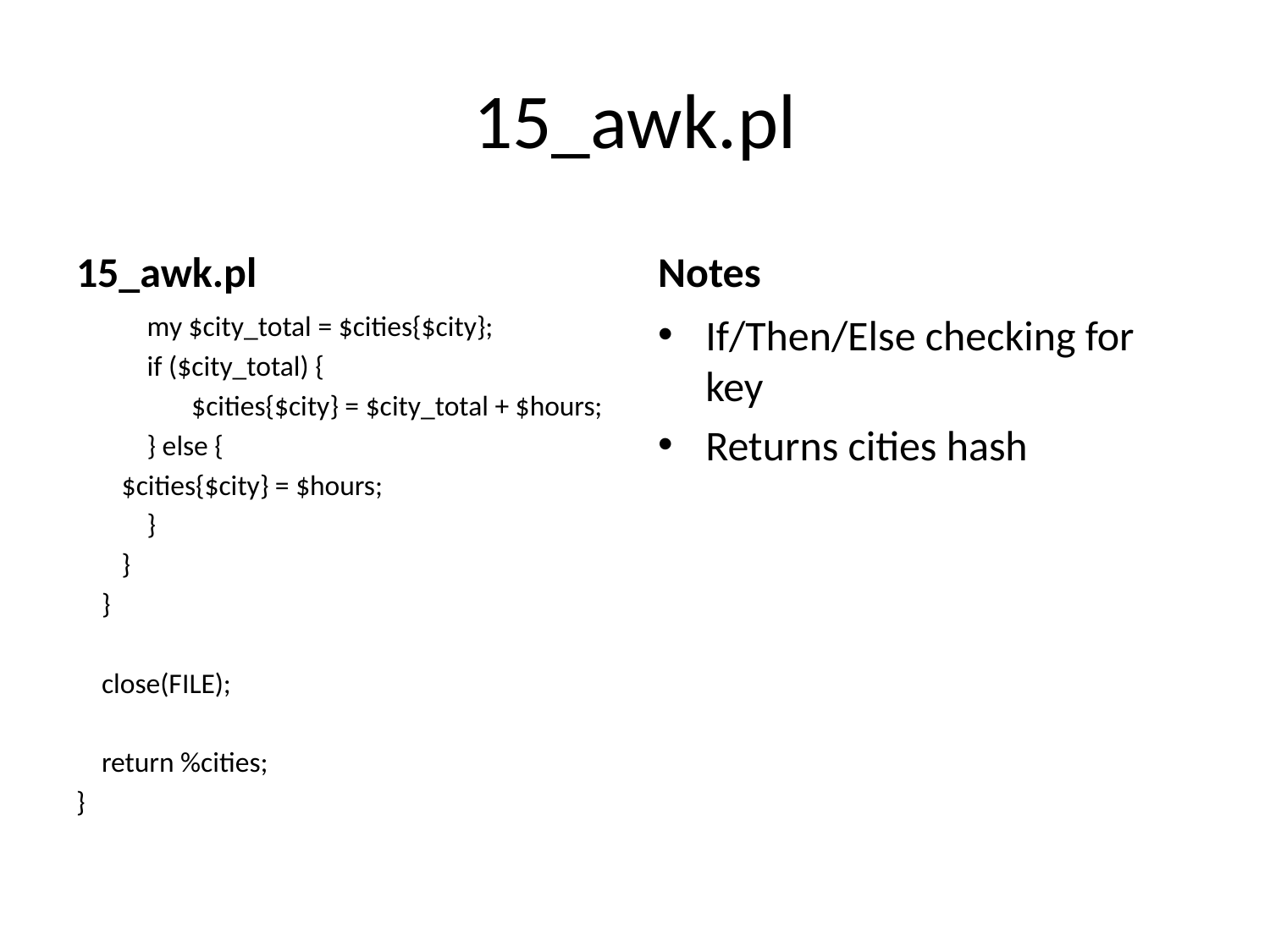

# 15_awk.pl
15_awk.pl
Notes
	    my $city_total = $cities{$city};
	    if ($city_total) {
	           $cities{$city} = $city_total + $hours;
	    } else {
		$cities{$city} = $hours;
	    }
	}
    }

    close(FILE);

    return %cities;
}

If/Then/Else checking for key
Returns cities hash